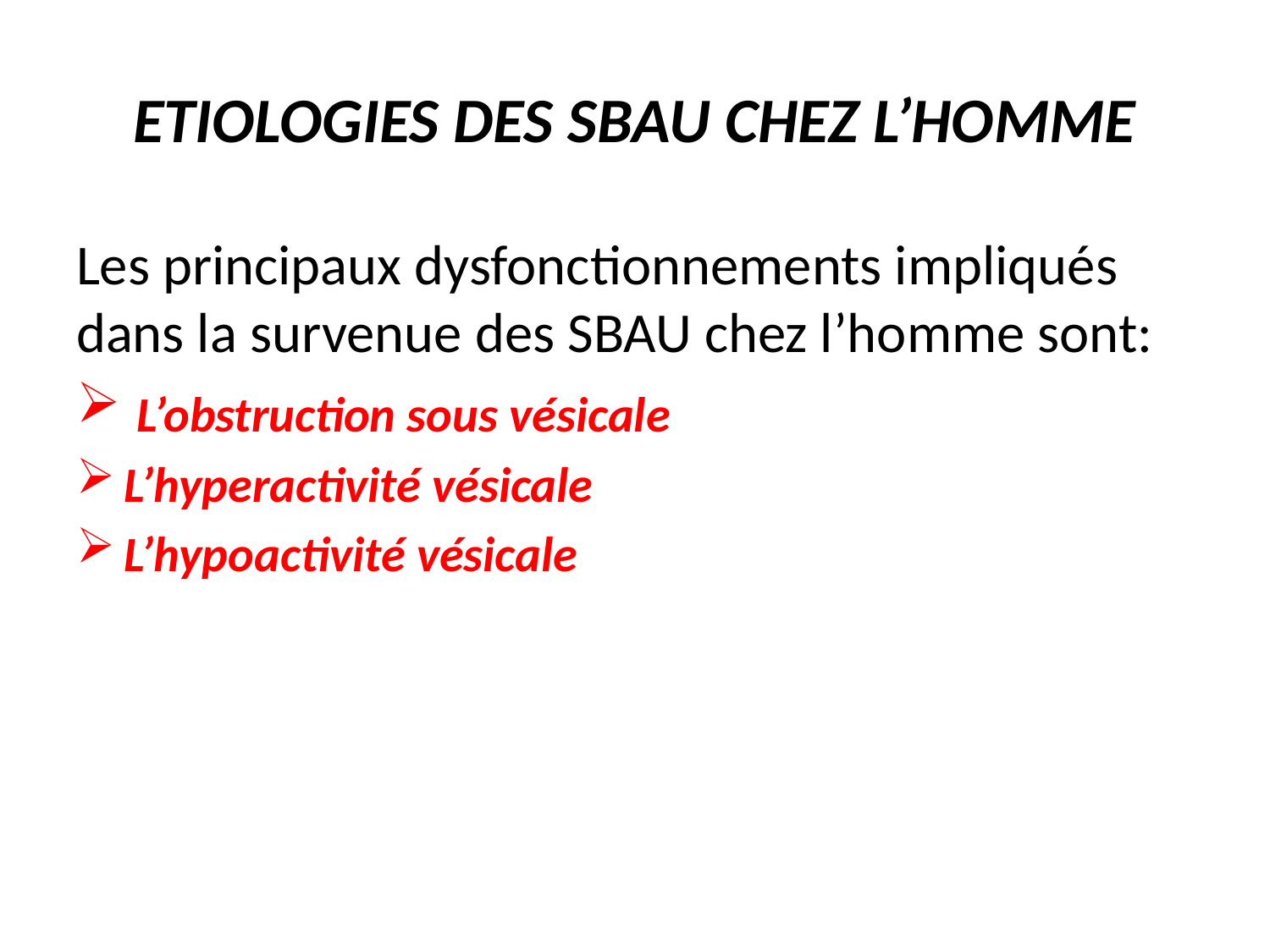

# ETIOLOGIES DES SBAU CHEZ L’HOMME
Les principaux dysfonctionnements impliqués dans la survenue des SBAU chez l’homme sont:
 L’obstruction sous vésicale
L’hyperactivité vésicale
L’hypoactivité vésicale